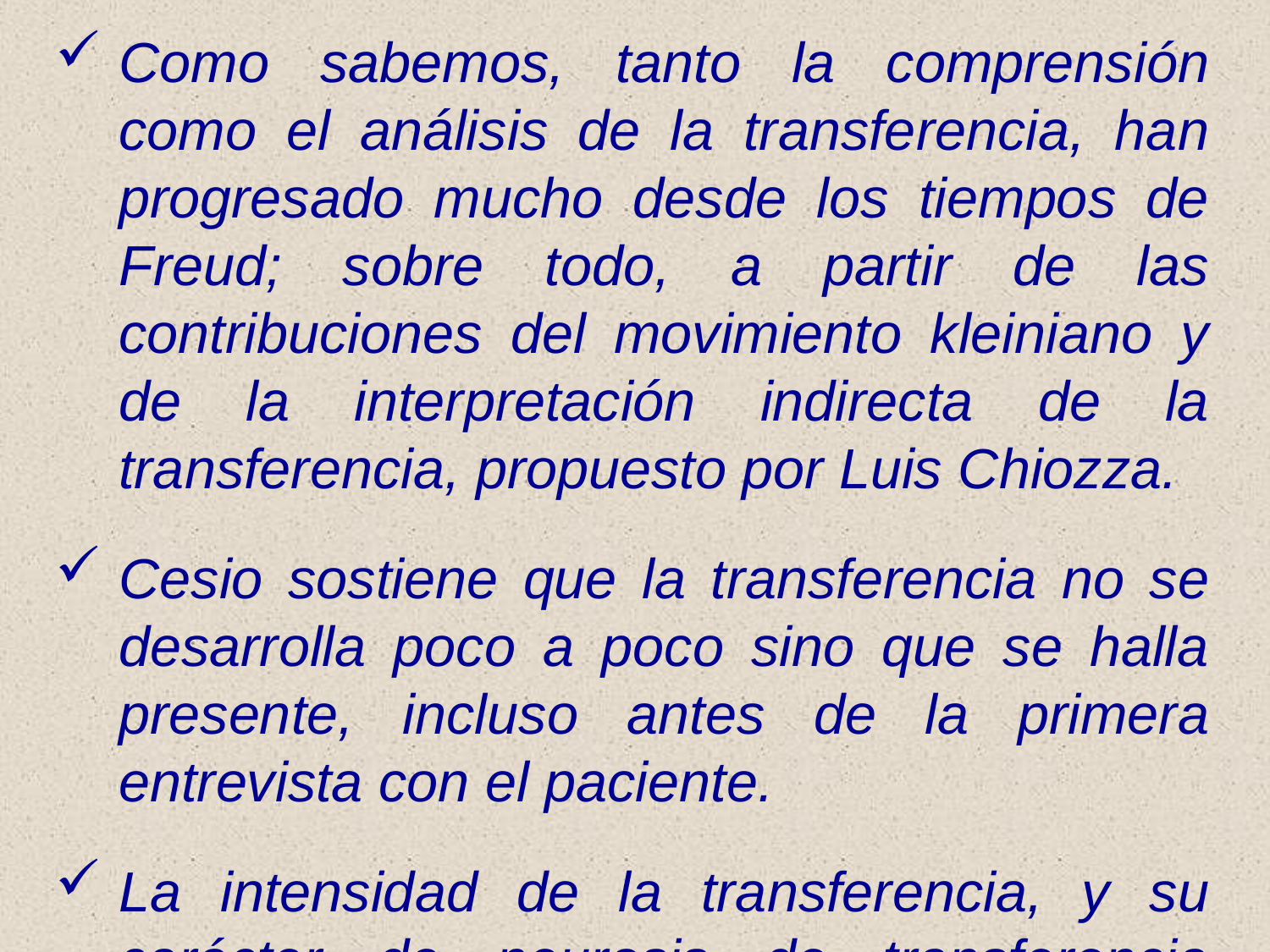

Como sabemos, tanto la comprensión como el análisis de la transferencia, han progresado mucho desde los tiempos de Freud; sobre todo, a partir de las contribuciones del movimiento kleiniano y de la interpretación indirecta de la transferencia, propuesto por Luis Chiozza.
Cesio sostiene que la transferencia no se desarrolla poco a poco sino que se halla presente, incluso antes de la primera entrevista con el paciente.
La intensidad de la transferencia, y su carácter de neurosis de transferencia dependen de las características del paciente y de la capacidad del analista para interpretarla antes de que devenga neurosis de transferencia.